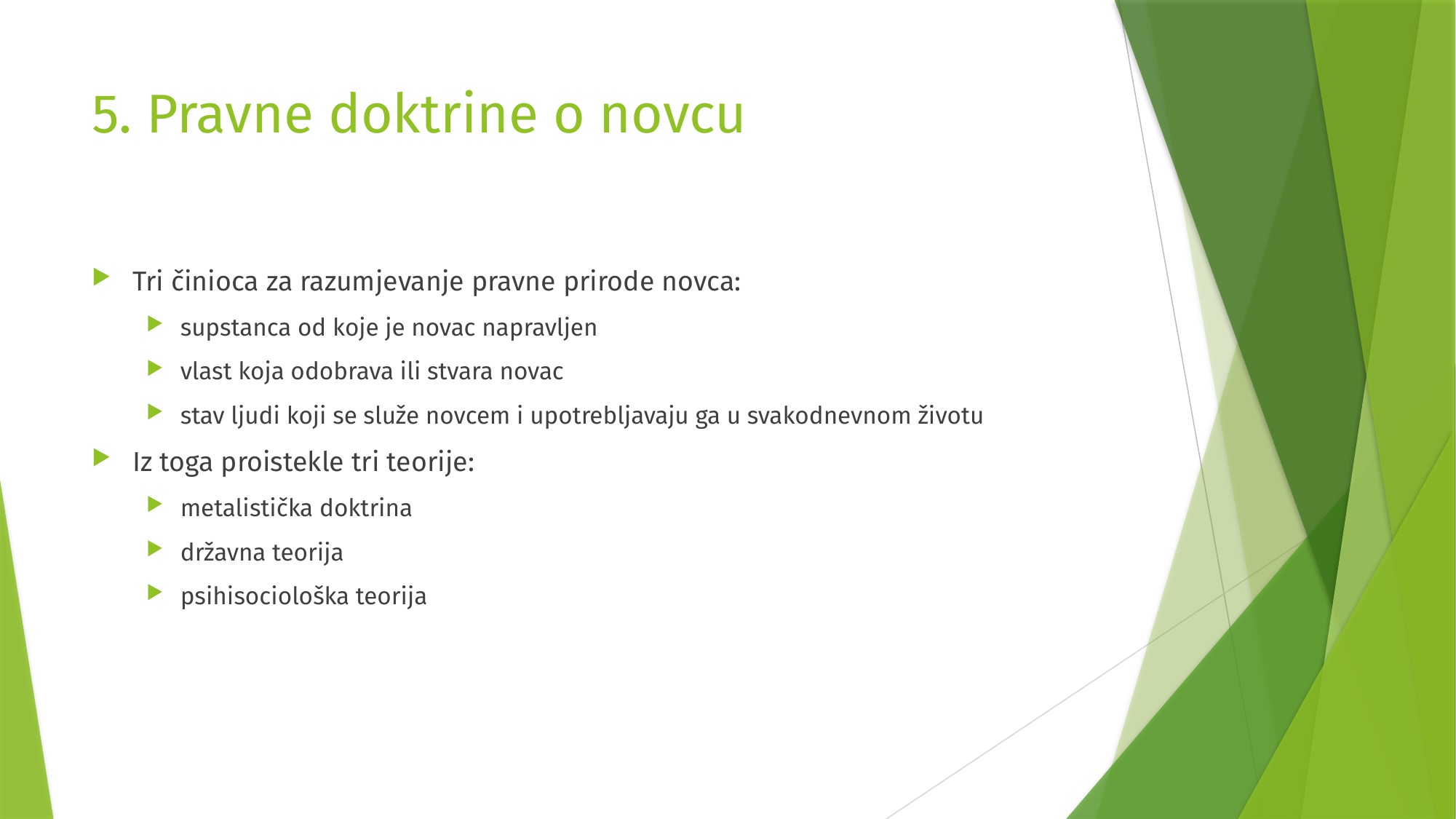

# 5. Pravne doktrine o novcu
Tri činioca za razumjevanje pravne prirode novca:
supstanca od koje je novac napravljen
vlast koja odobrava ili stvara novac
stav ljudi koji se služe novcem i upotrebljavaju ga u svakodnevnom životu
Iz toga proistekle tri teorije:
metalistička doktrina
državna teorija
psihisociološka teorija